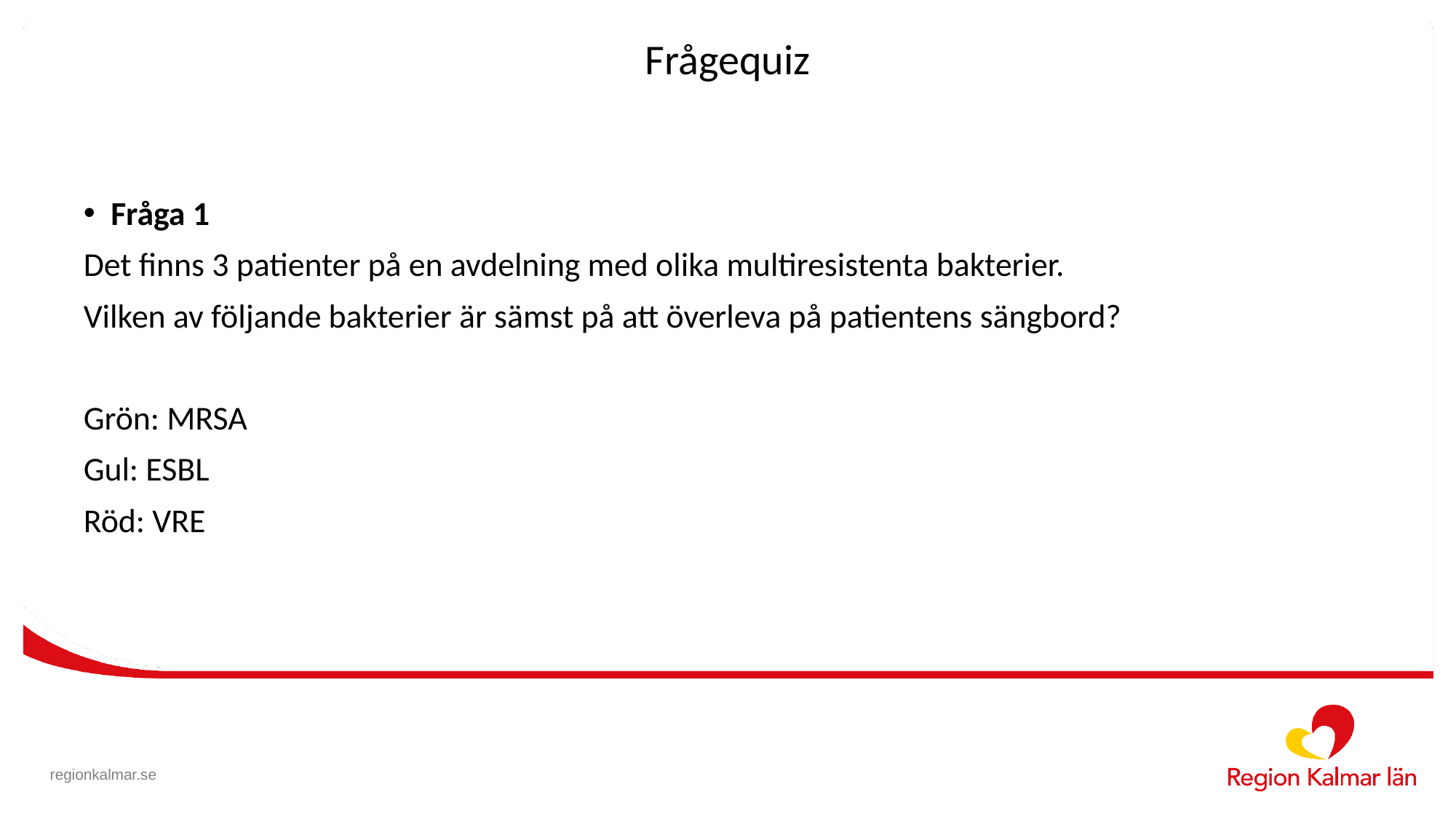

# Frågequiz
Fråga 1
Det finns 3 patienter på en avdelning med olika multiresistenta bakterier.
Vilken av följande bakterier är sämst på att överleva på patientens sängbord?

Grön: MRSA
Gul: ESBL
Röd: VRE